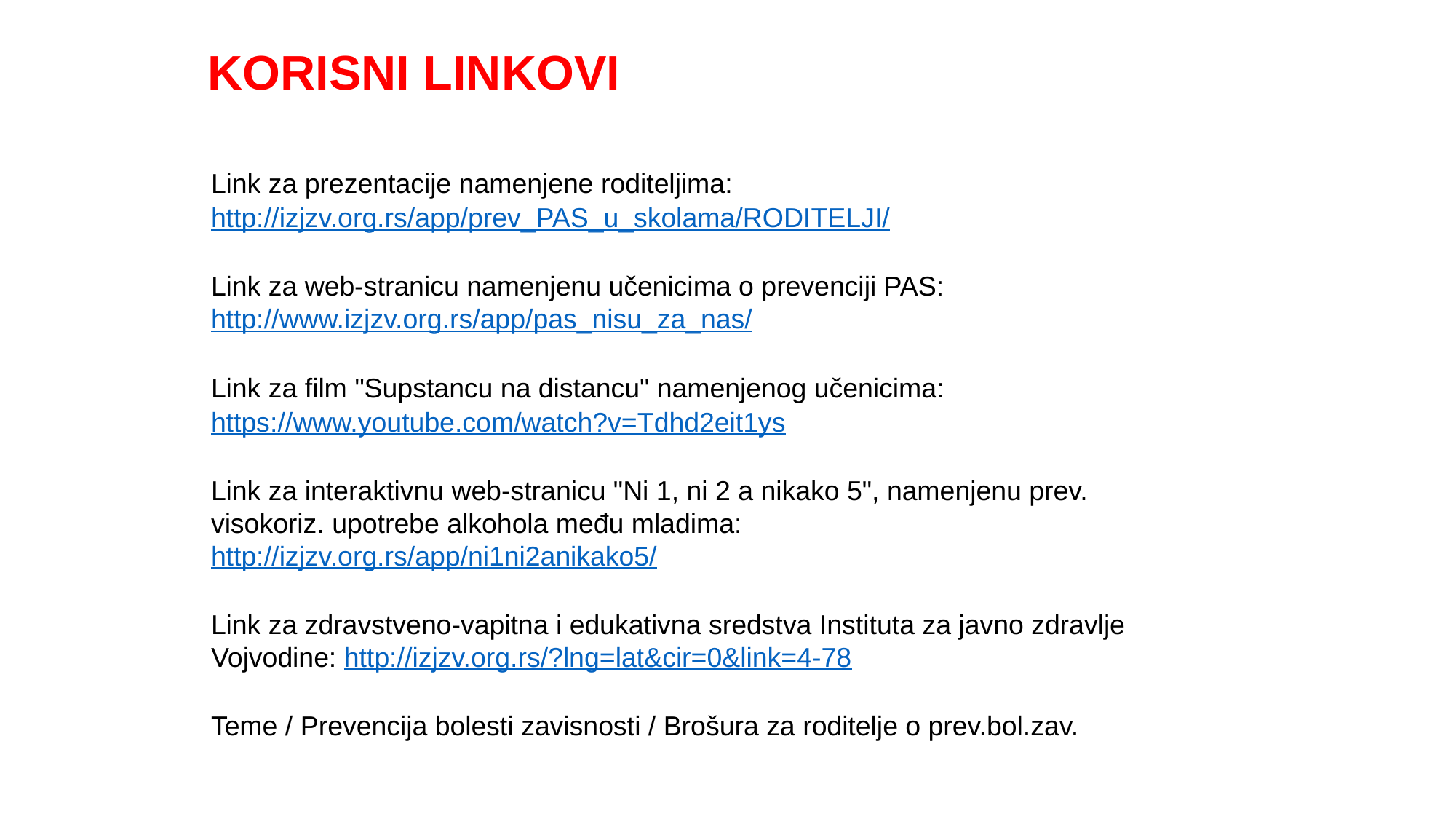

# KORISNI LINKOVI
Link za prezentacije namenjene roditeljima:
http://izjzv.org.rs/app/prev_PAS_u_skolama/RODITELJI/

Link za web-stranicu namenjenu učenicima o prevenciji PAS: http://www.izjzv.org.rs/app/pas_nisu_za_nas/

Link za film "Supstancu na distancu" namenjenog učenicima:
https://www.youtube.com/watch?v=Tdhd2eit1ys

Link za interaktivnu web-stranicu "Ni 1, ni 2 a nikako 5", namenjenu prev. visokoriz. upotrebe alkohola među mladima: http://izjzv.org.rs/app/ni1ni2anikako5/

Link za zdravstveno-vapitna i edukativna sredstva Instituta za javno zdravlje Vojvodine: http://izjzv.org.rs/?lng=lat&cir=0&link=4-78

Teme / Prevencija bolesti zavisnosti / Brošura za roditelje o prev.bol.zav.